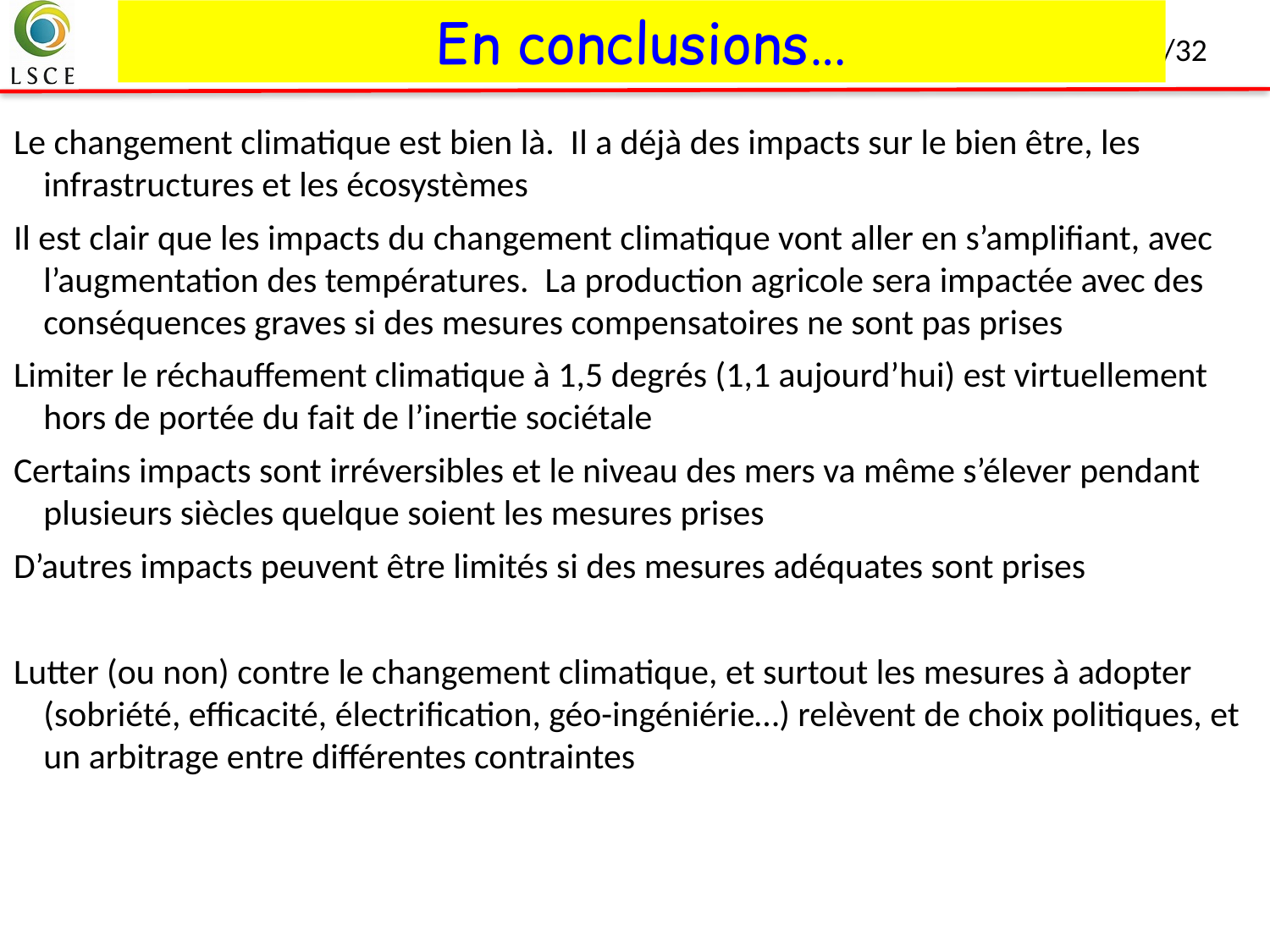

# En conclusions…
Le changement climatique est bien là.  Il a déjà des impacts sur le bien être, les infrastructures et les écosystèmes
Il est clair que les impacts du changement climatique vont aller en s’amplifiant, avec l’augmentation des températures.  La production agricole sera impactée avec des conséquences graves si des mesures compensatoires ne sont pas prises
Limiter le réchauffement climatique à 1,5 degrés (1,1 aujourd’hui) est virtuellement hors de portée du fait de l’inertie sociétale
Certains impacts sont irréversibles et le niveau des mers va même s’élever pendant plusieurs siècles quelque soient les mesures prises
D’autres impacts peuvent être limités si des mesures adéquates sont prises

Lutter (ou non) contre le changement climatique, et surtout les mesures à adopter (sobriété, efficacité, électrification, géo-ingéniérie…) relèvent de choix politiques, et un arbitrage entre différentes contraintes